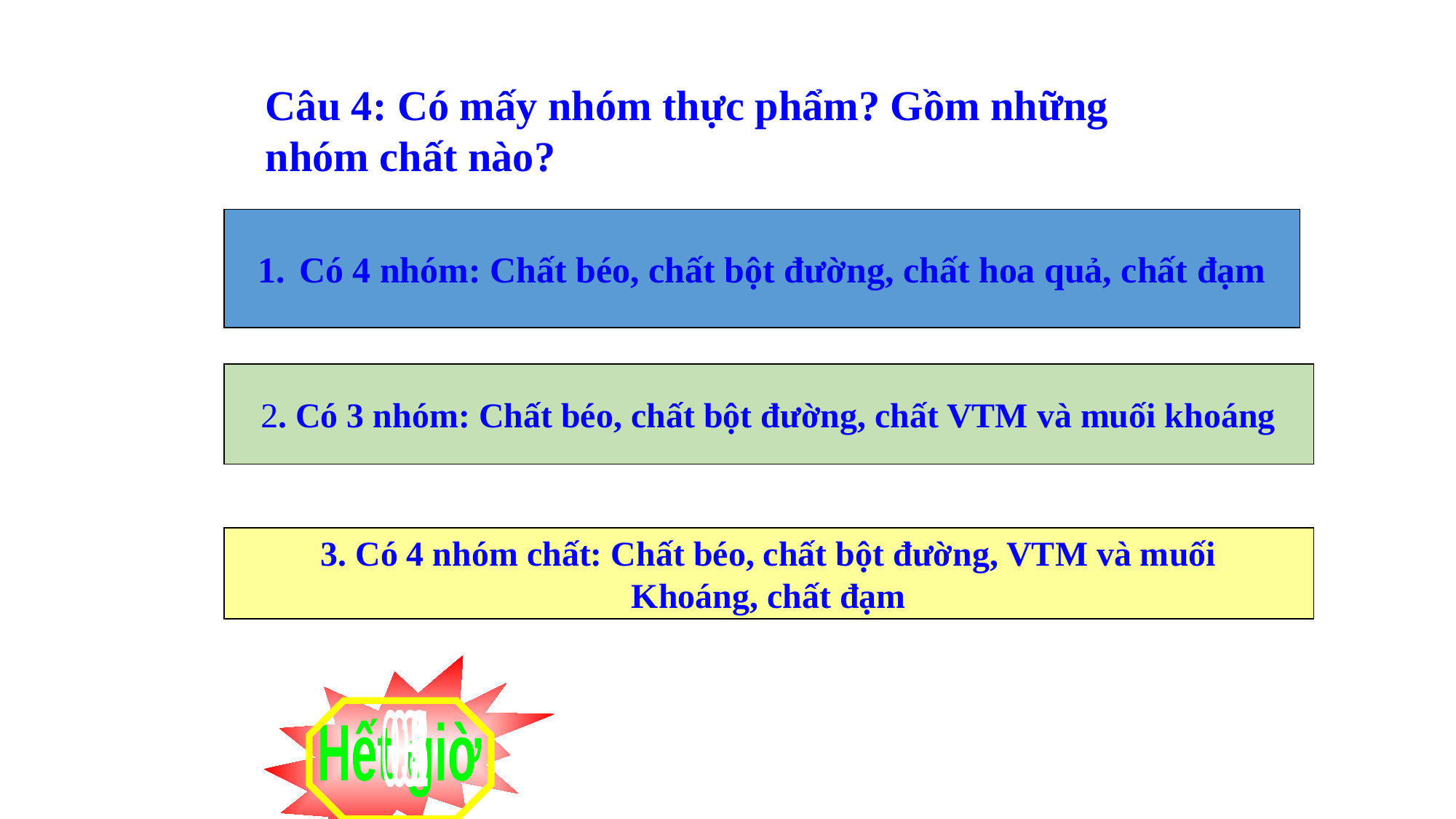

Câu 4: Có mấy nhóm thực phẩm? Gồm những nhóm chất nào?
Có 4 nhóm: Chất béo, chất bột đường, chất hoa quả, chất đạm
2. Có 3 nhóm: Chất béo, chất bột đường, chất VTM và muối khoáng
3. Có 4 nhóm chất: Chất béo, chất bột đường, VTM và muối
Khoáng, chất đạm

Hết giờ

03
01
02
04
05